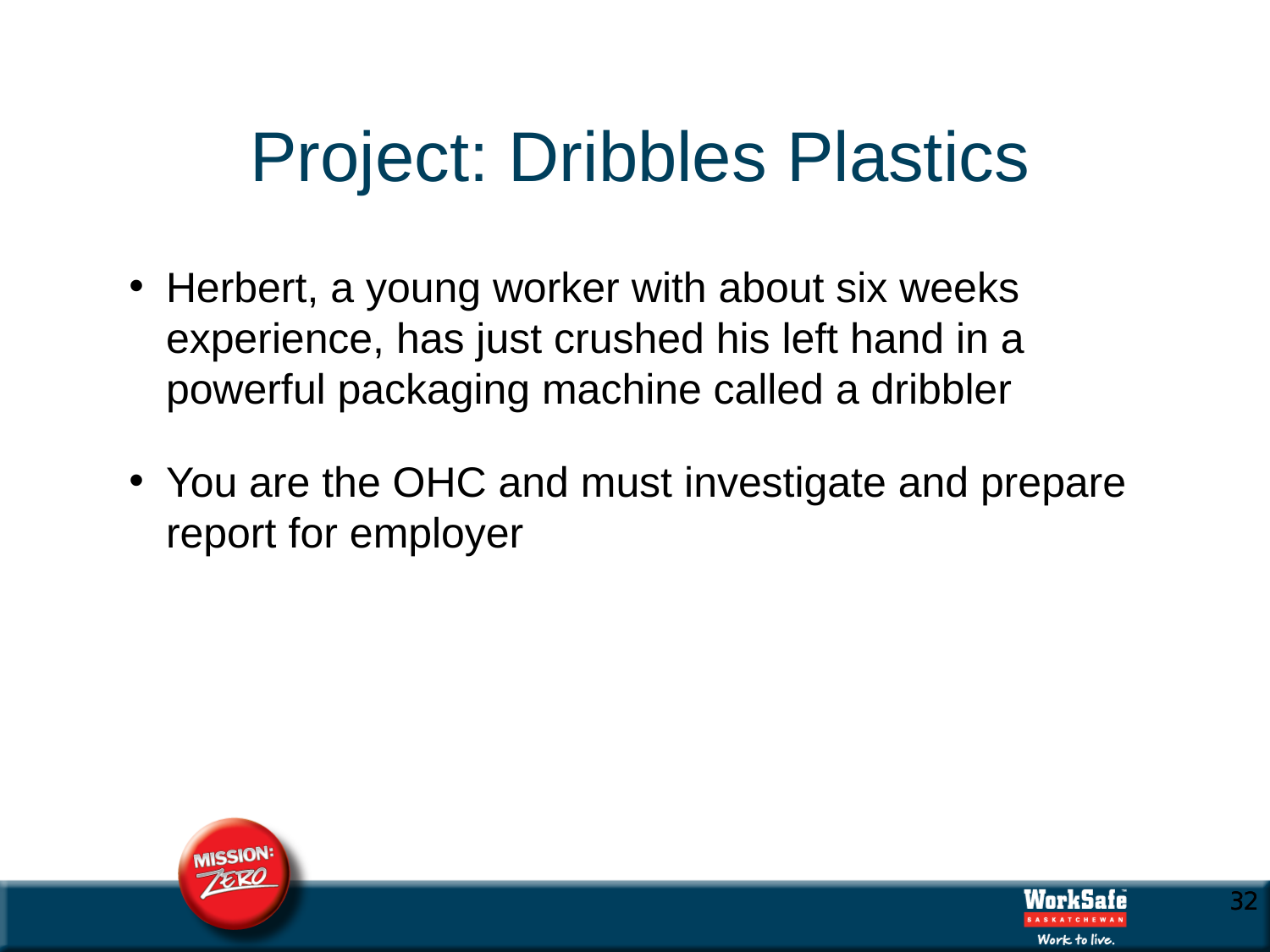

# Project: Dribbles Plastics
Herbert, a young worker with about six weeks experience, has just crushed his left hand in a powerful packaging machine called a dribbler
You are the OHC and must investigate and prepare report for employer